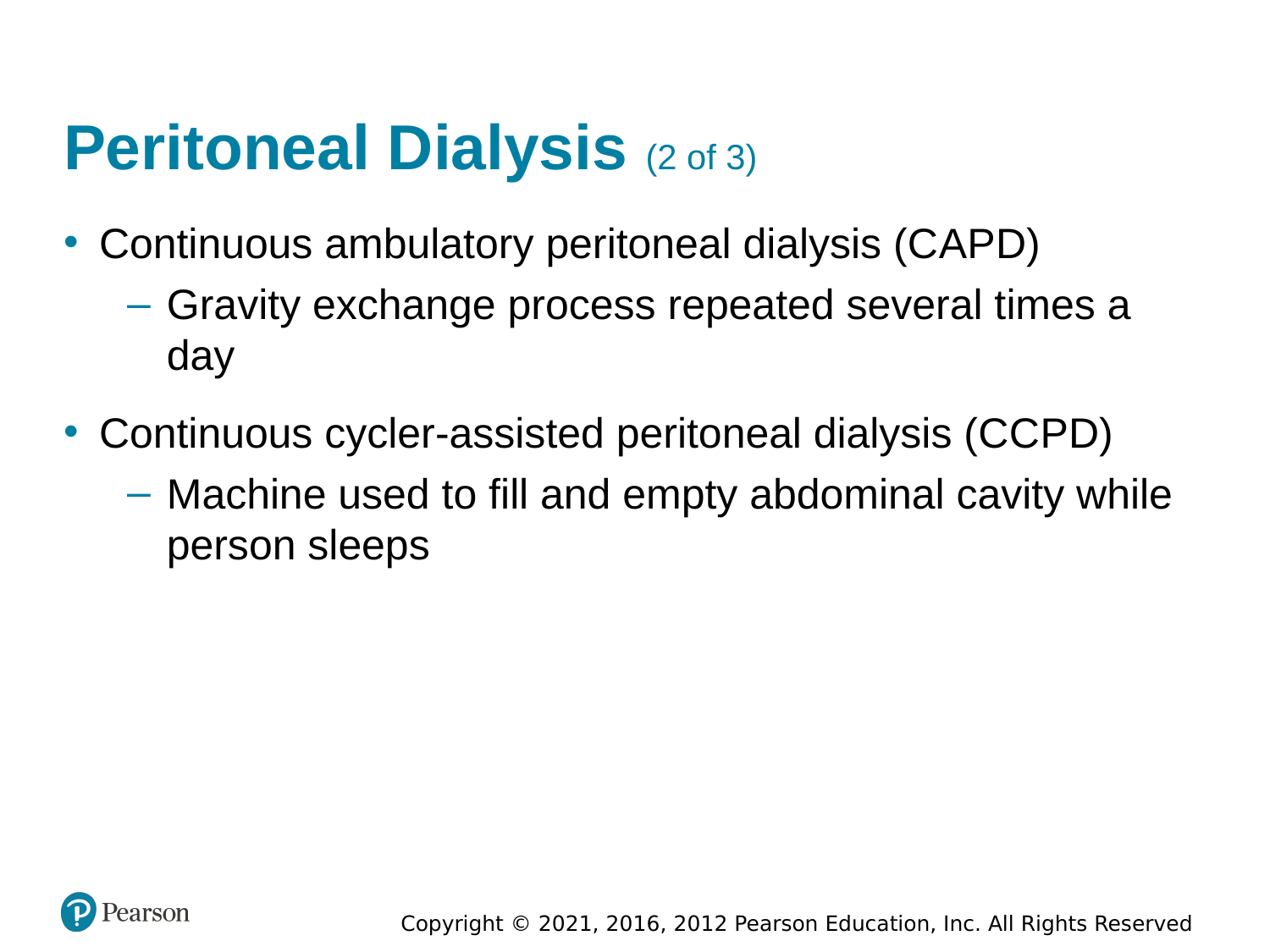

# Peritoneal Dialysis (2 of 3)
Continuous ambulatory peritoneal dialysis (C A P D)
Gravity exchange process repeated several times a day
Continuous cycler-assisted peritoneal dialysis (C C P D)
Machine used to fill and empty abdominal cavity while person sleeps